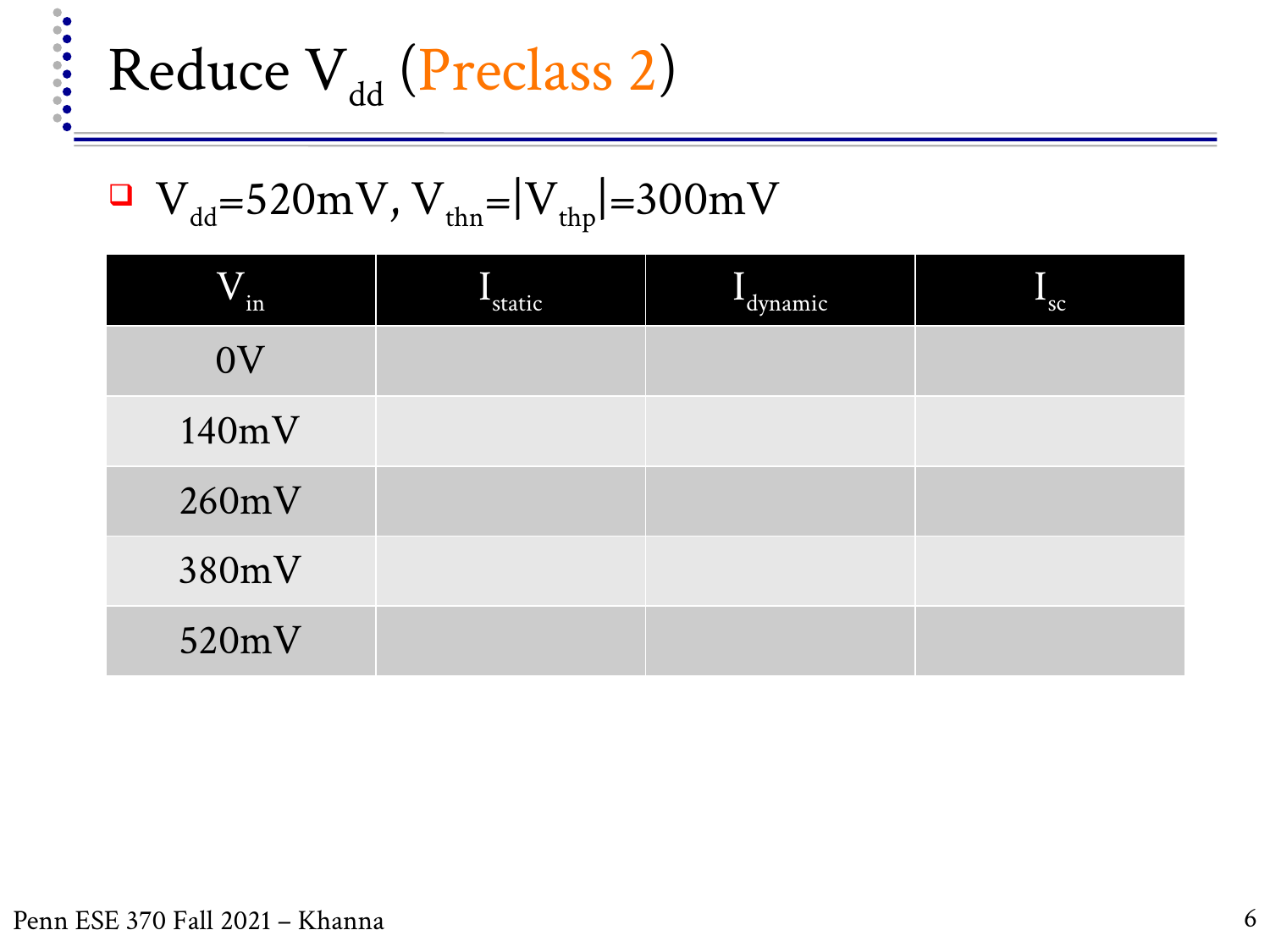

# Reduce Vdd (Preclass 2)
Vdd=520mV, Vthn=|Vthp|=300mV
| Vin | Istatic | Idynamic | Isc |
| --- | --- | --- | --- |
| 0V |  |  |  |
| 140mV |  |  |  |
| 260mV |  |  |  |
| 380mV |  |  |  |
| 520mV |  |  |  |
Penn ESE 370 Fall 2021 – Khanna
6